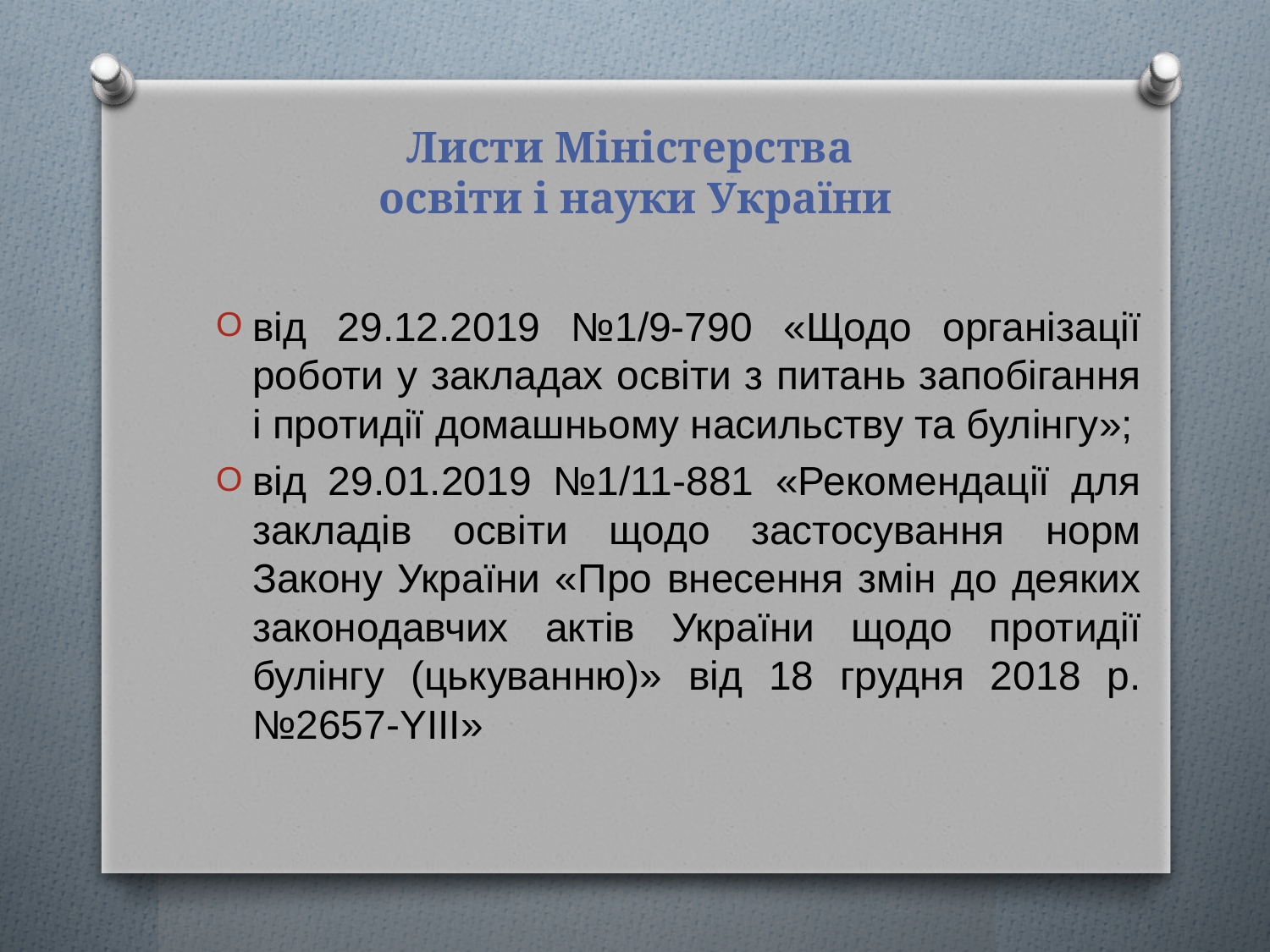

# Листи Міністерства освіти і науки України
від 29.12.2019 №1/9-790 «Щодо організації роботи у закладах освіти з питань запобігання і протидії домашньому насильству та булінгу»;
від 29.01.2019 №1/11-881 «Рекомендації для закладів освіти щодо застосування норм Закону України «Про внесення змін до деяких законодавчих актів України щодо протидії булінгу (цькуванню)» від 18 грудня 2018 р. №2657-YІІІ»